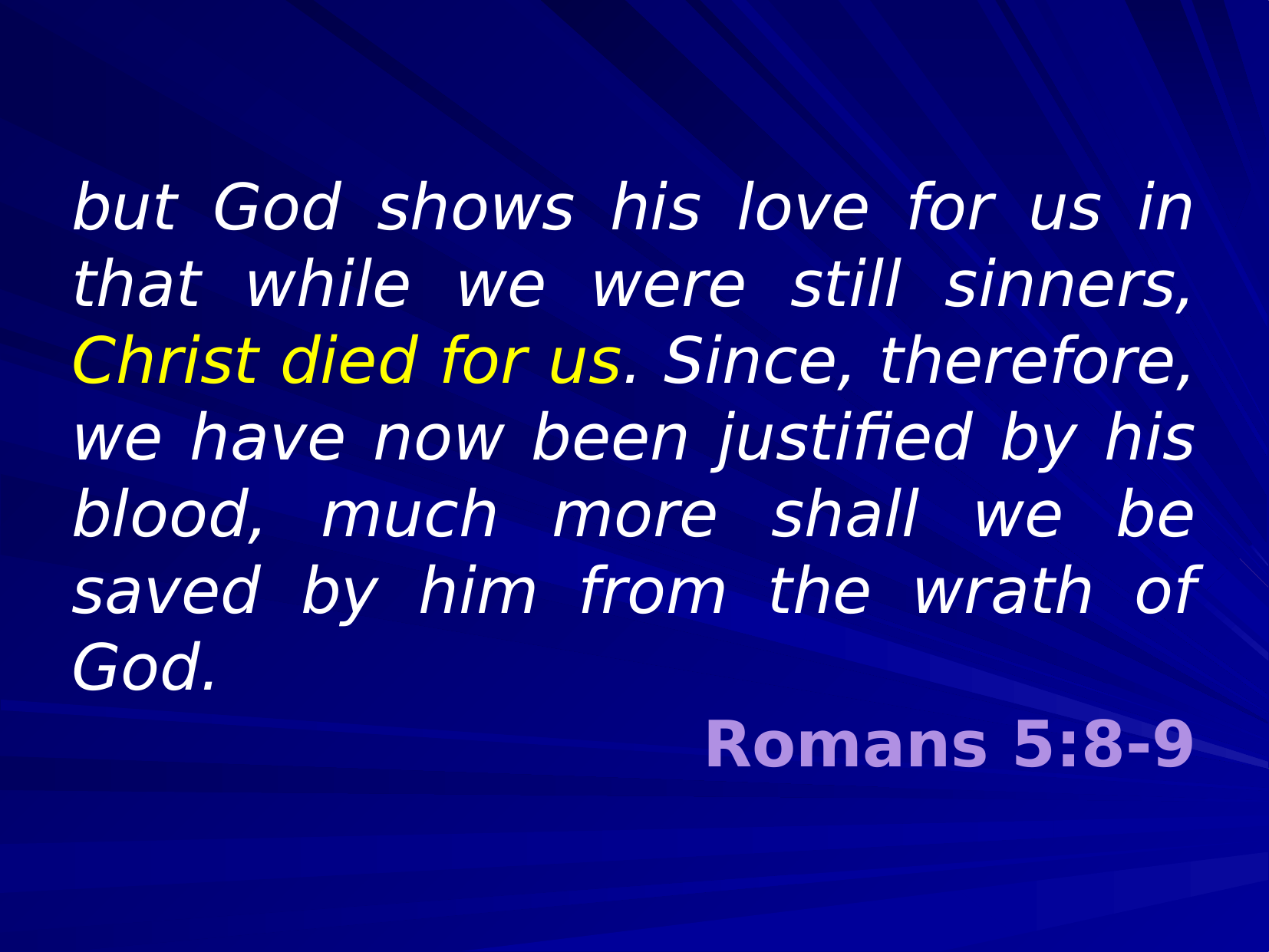

but God shows his love for us in that while we were still sinners, Christ died for us. Since, therefore, we have now been justified by his blood, much more shall we be saved by him from the wrath of God.
Romans 5:8-9